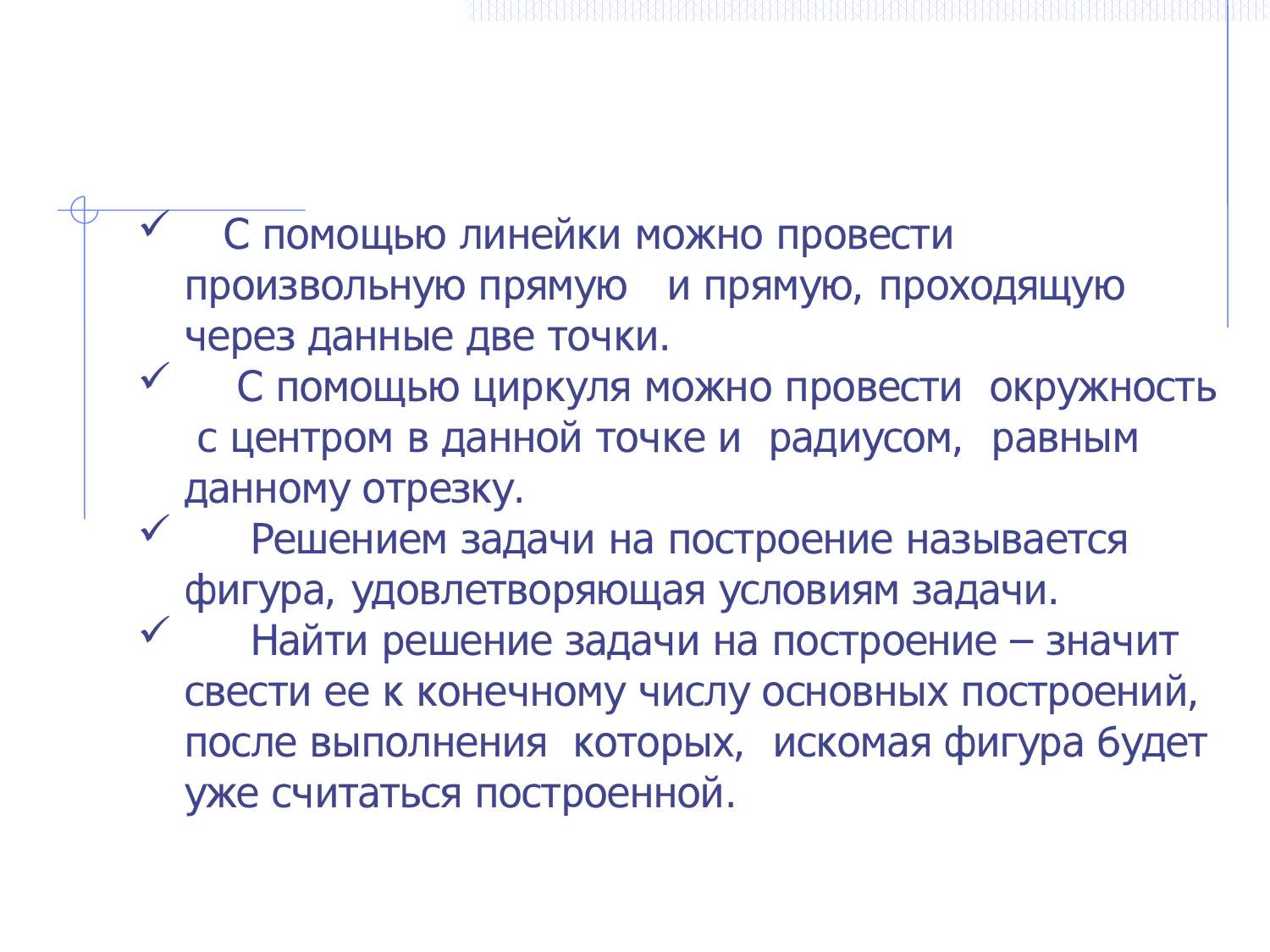

С помощью линейки можно провести  произвольную прямую   и прямую, проходящую через данные две точки.
    С помощью циркуля можно провести  окружность  с центром в данной точке и  радиусом,  равным данному отрезку.
     Решением задачи на построение называется фигура, удовлетворяющая условиям задачи.
     Найти решение задачи на построение – значит свести ее к конечному числу основных построений,  после выполнения  которых,  искомая фигура будет уже считаться построенной.